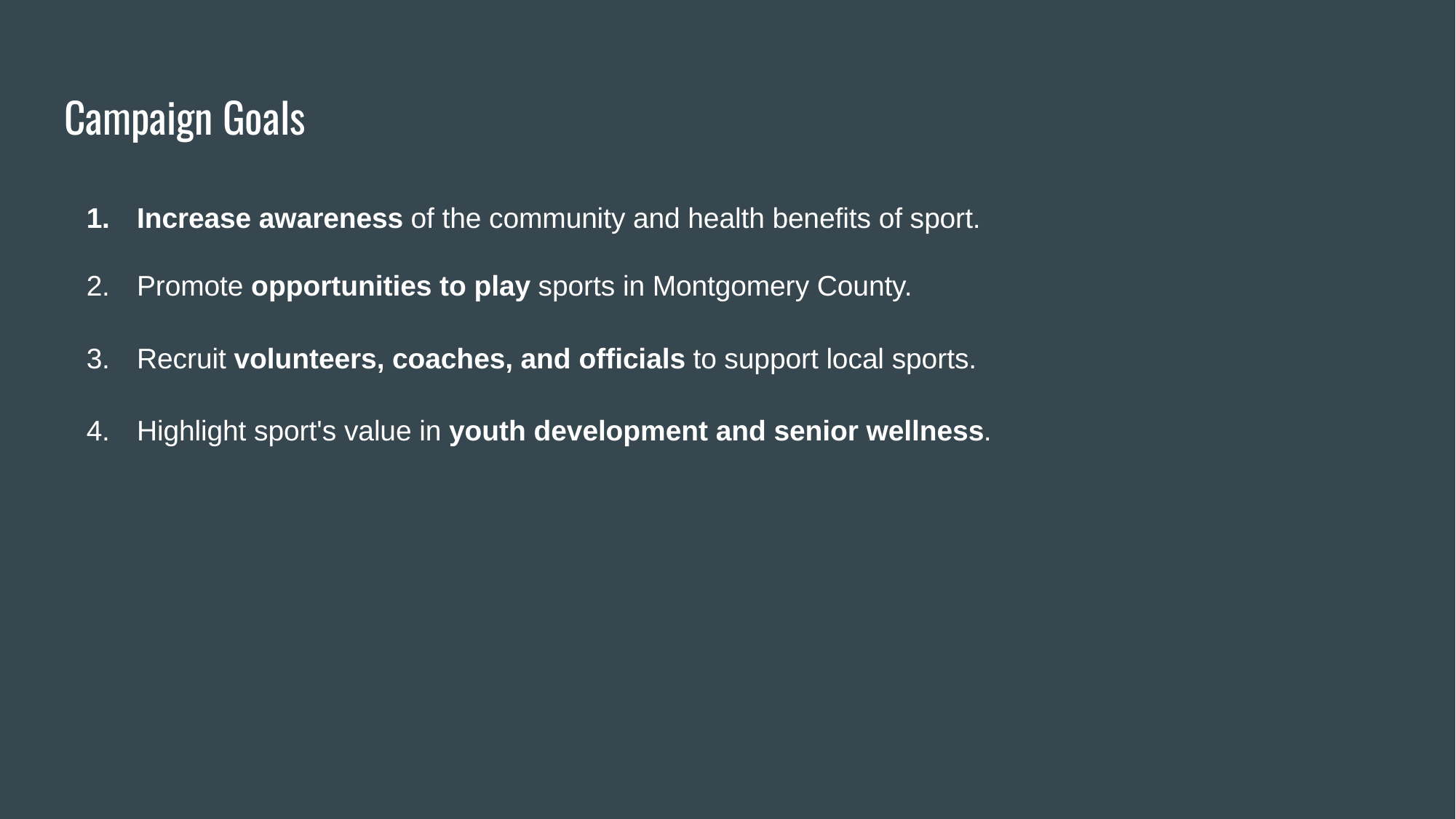

# Campaign Goals
Increase awareness of the community and health benefits of sport.
Promote opportunities to play sports in Montgomery County.
Recruit volunteers, coaches, and officials to support local sports.
Highlight sport's value in youth development and senior wellness.